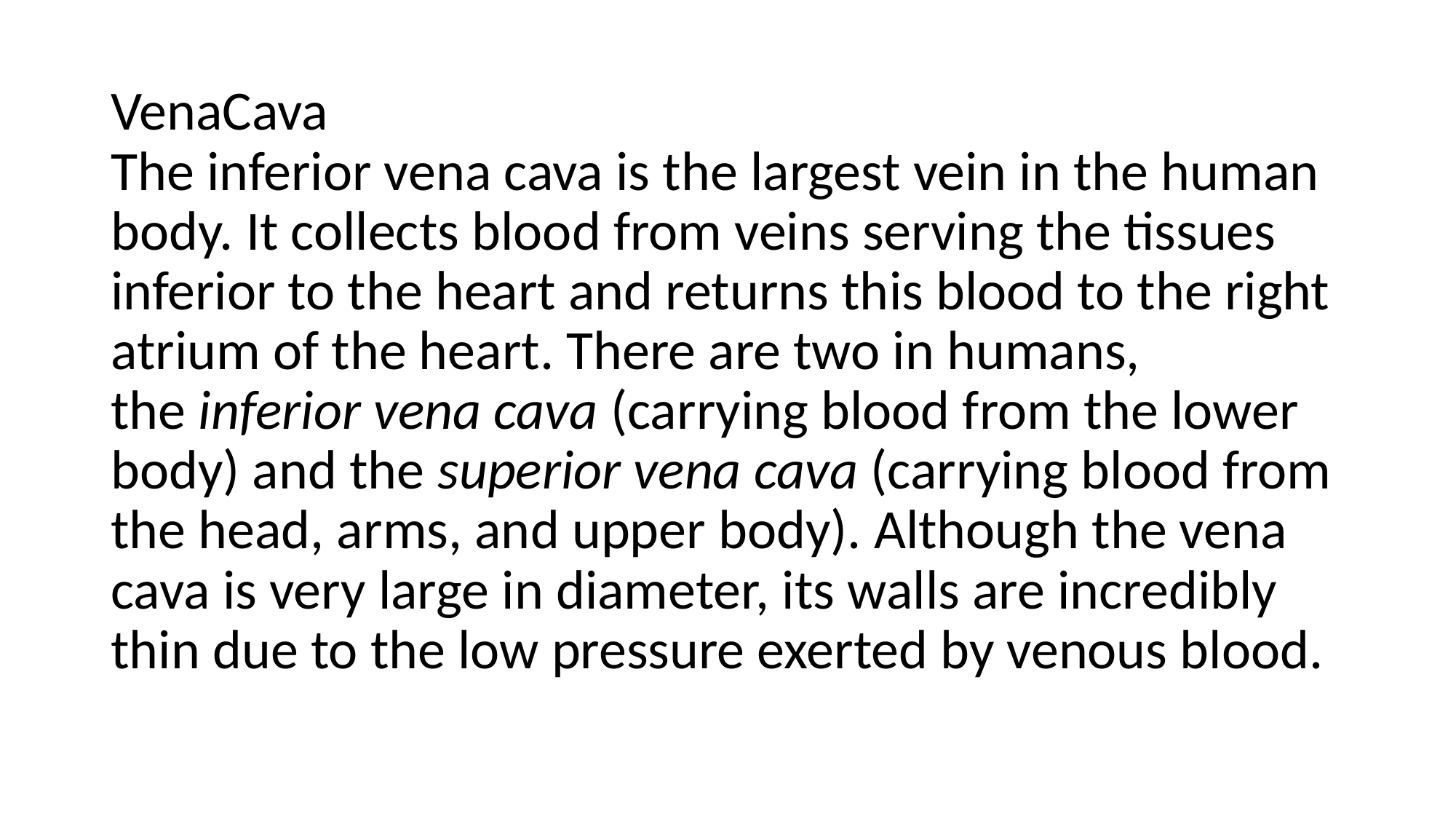

# VenaCava The inferior vena cava is the largest vein in the human body. It collects blood from veins serving the tissues inferior to the heart and returns this blood to the right atrium of the heart. There are two in humans, the inferior vena cava (carrying blood from the lower body) and the superior vena cava (carrying blood from the head, arms, and upper body). Although the vena cava is very large in diameter, its walls are incredibly thin due to the low pressure exerted by venous blood.